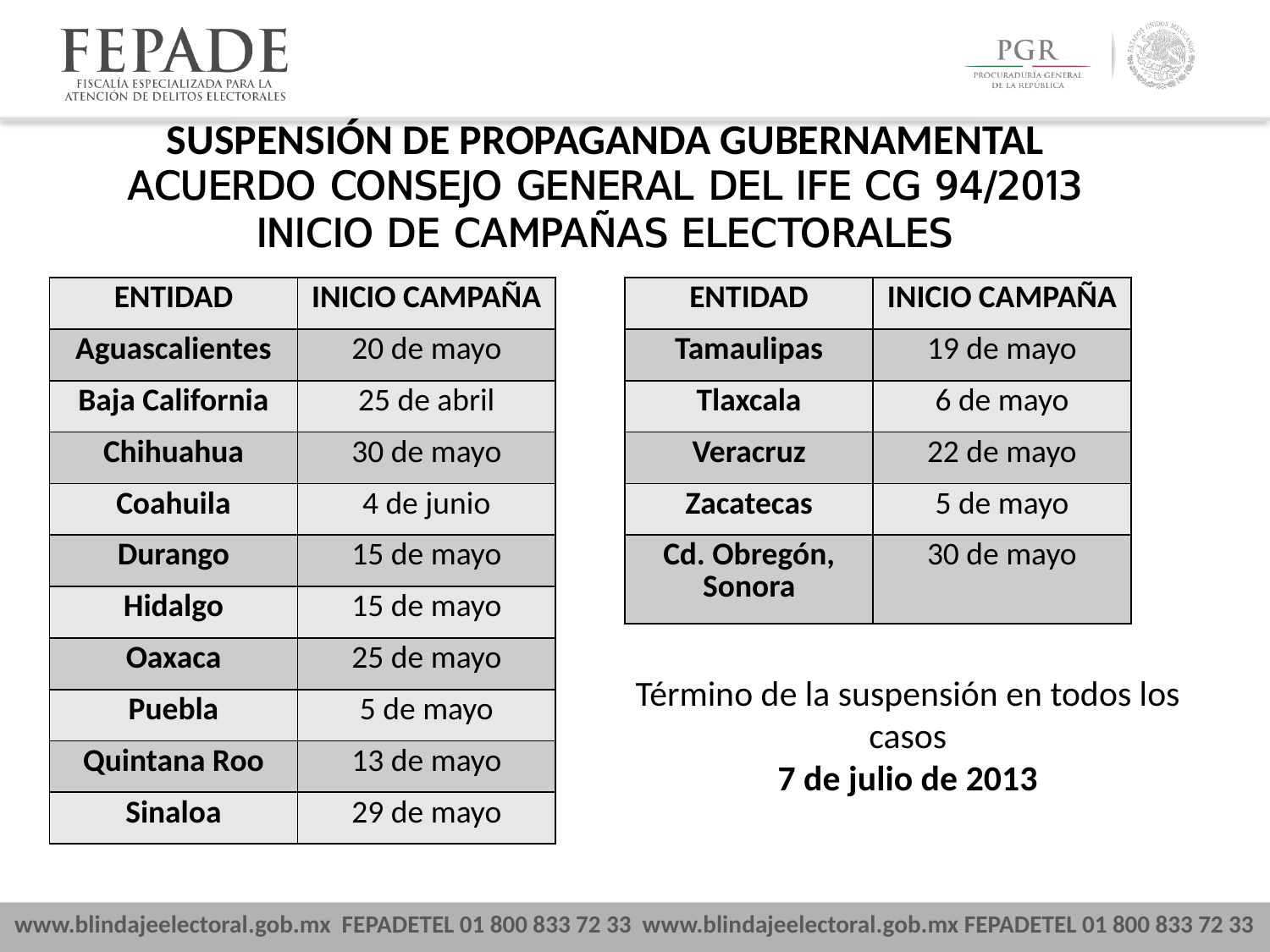

SUSPENSIÓN DE PROPAGANDA GUBERNAMENTAL
ACUERDO CONSEJO GENERAL DEL IFE CG 94/2013
INICIO DE CAMPAÑAS ELECTORALES

| ENTIDAD | INICIO CAMPAÑA |
| --- | --- |
| Aguascalientes | 20 de mayo |
| Baja California | 25 de abril |
| Chihuahua | 30 de mayo |
| Coahuila | 4 de junio |
| Durango | 15 de mayo |
| Hidalgo | 15 de mayo |
| Oaxaca | 25 de mayo |
| Puebla | 5 de mayo |
| Quintana Roo | 13 de mayo |
| Sinaloa | 29 de mayo |
| ENTIDAD | INICIO CAMPAÑA |
| --- | --- |
| Tamaulipas | 19 de mayo |
| Tlaxcala | 6 de mayo |
| Veracruz | 22 de mayo |
| Zacatecas | 5 de mayo |
| Cd. Obregón, Sonora | 30 de mayo |
Término de la suspensión en todos los casos
7 de julio de 2013